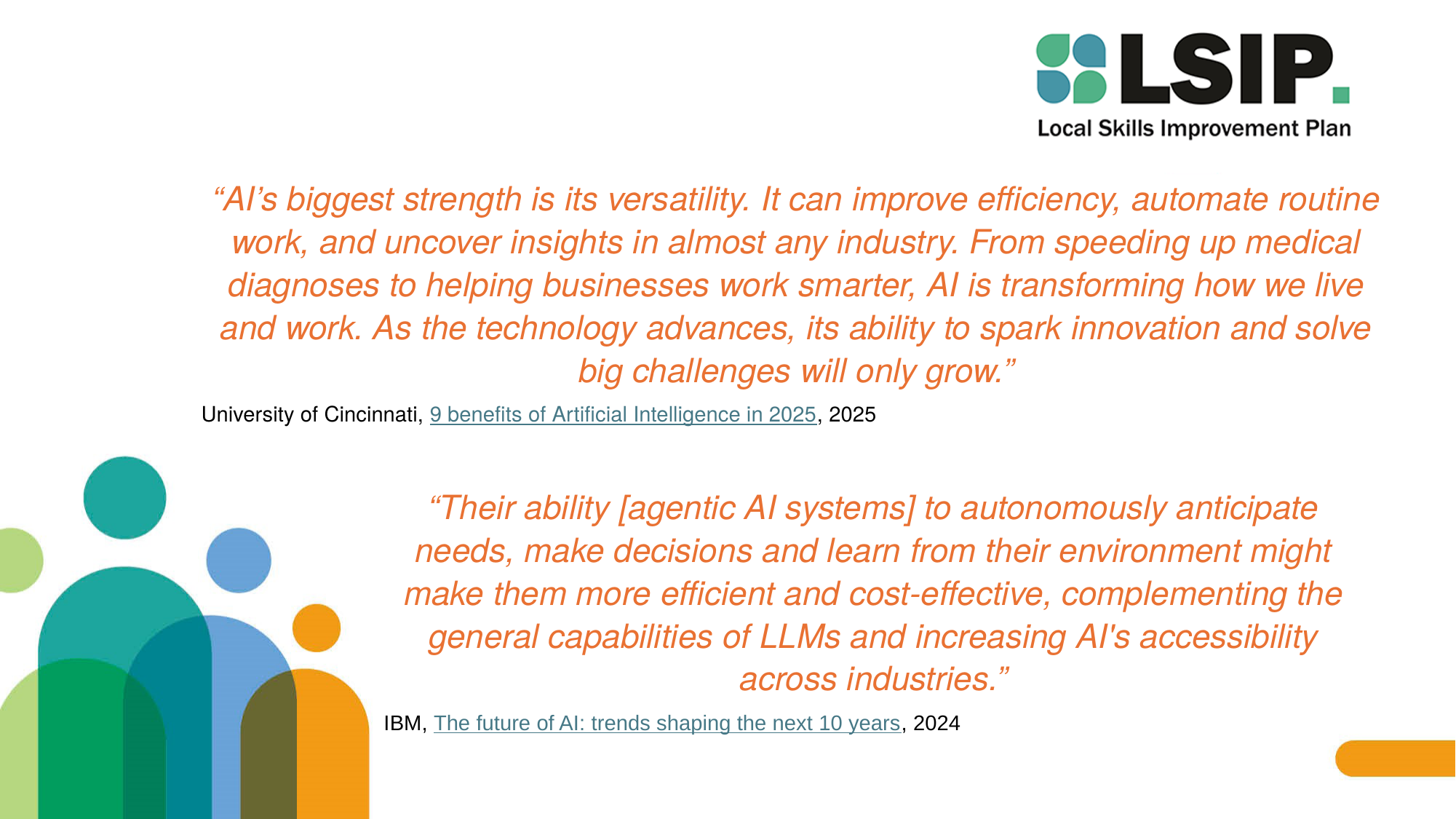

“AI’s biggest strength is its versatility. It can improve efficiency, automate routine work, and uncover insights in almost any industry. From speeding up medical diagnoses to helping businesses work smarter, AI is transforming how we live and work. As the technology advances, its ability to spark innovation and solve big challenges will only grow.”
University of Cincinnati, 9 benefits of Artificial Intelligence in 2025, 2025
“Their ability [agentic AI systems] to autonomously anticipate needs, make decisions and learn from their environment might make them more efficient and cost-effective, complementing the general capabilities of LLMs and increasing AI's accessibility across industries.”
IBM, The future of AI: trends shaping the next 10 years, 2024